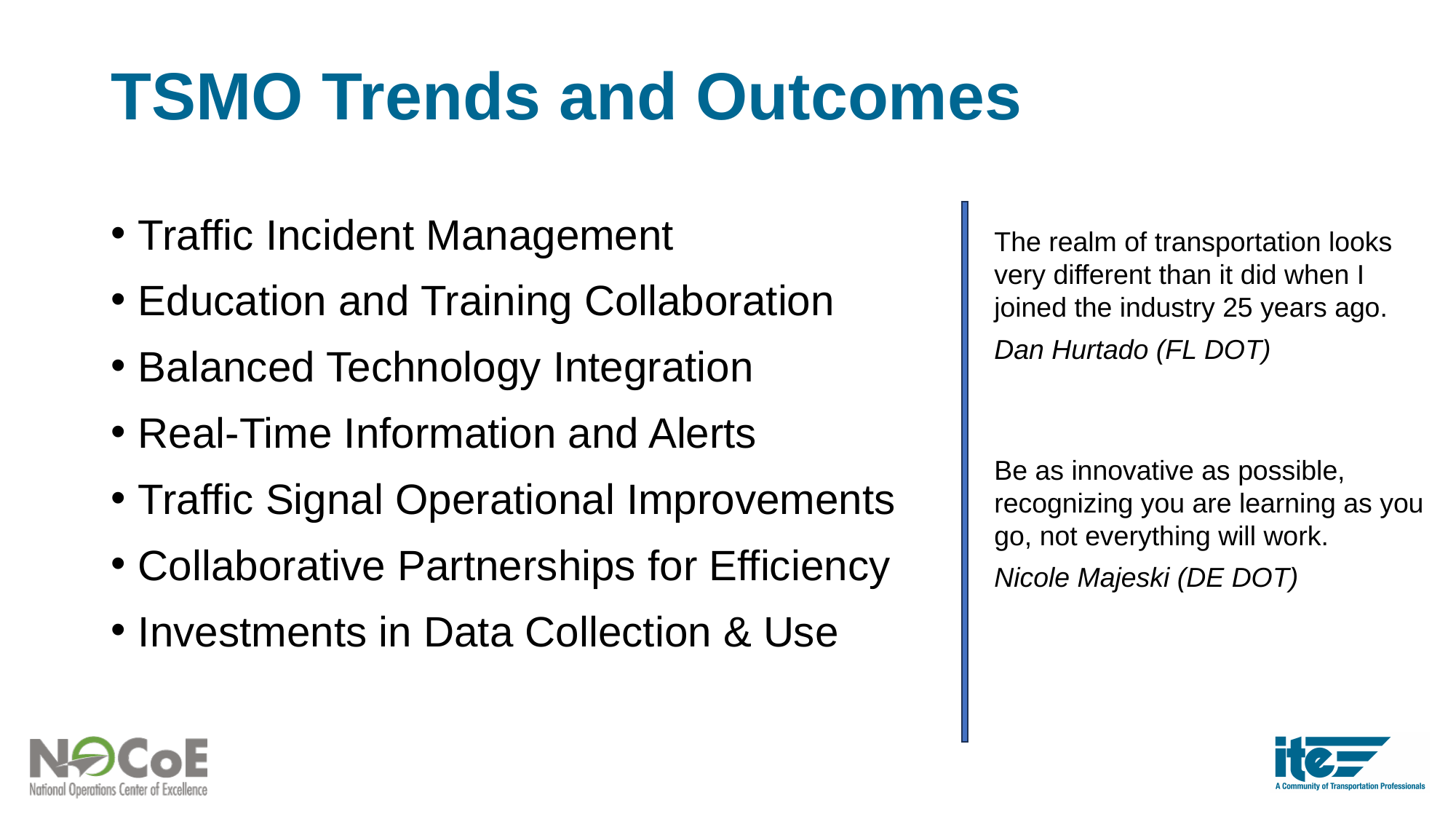

# TSMO Trends and Outcomes
Traffic Incident Management
Education and Training Collaboration
Balanced Technology Integration
Real-Time Information and Alerts
Traffic Signal Operational Improvements
Collaborative Partnerships for Efficiency
Investments in Data Collection & Use

The realm of transportation looks very different than it did when I joined the industry 25 years ago.
Dan Hurtado (FL DOT)
Be as innovative as possible, recognizing you are learning as you go, not everything will work.
Nicole Majeski (DE DOT)